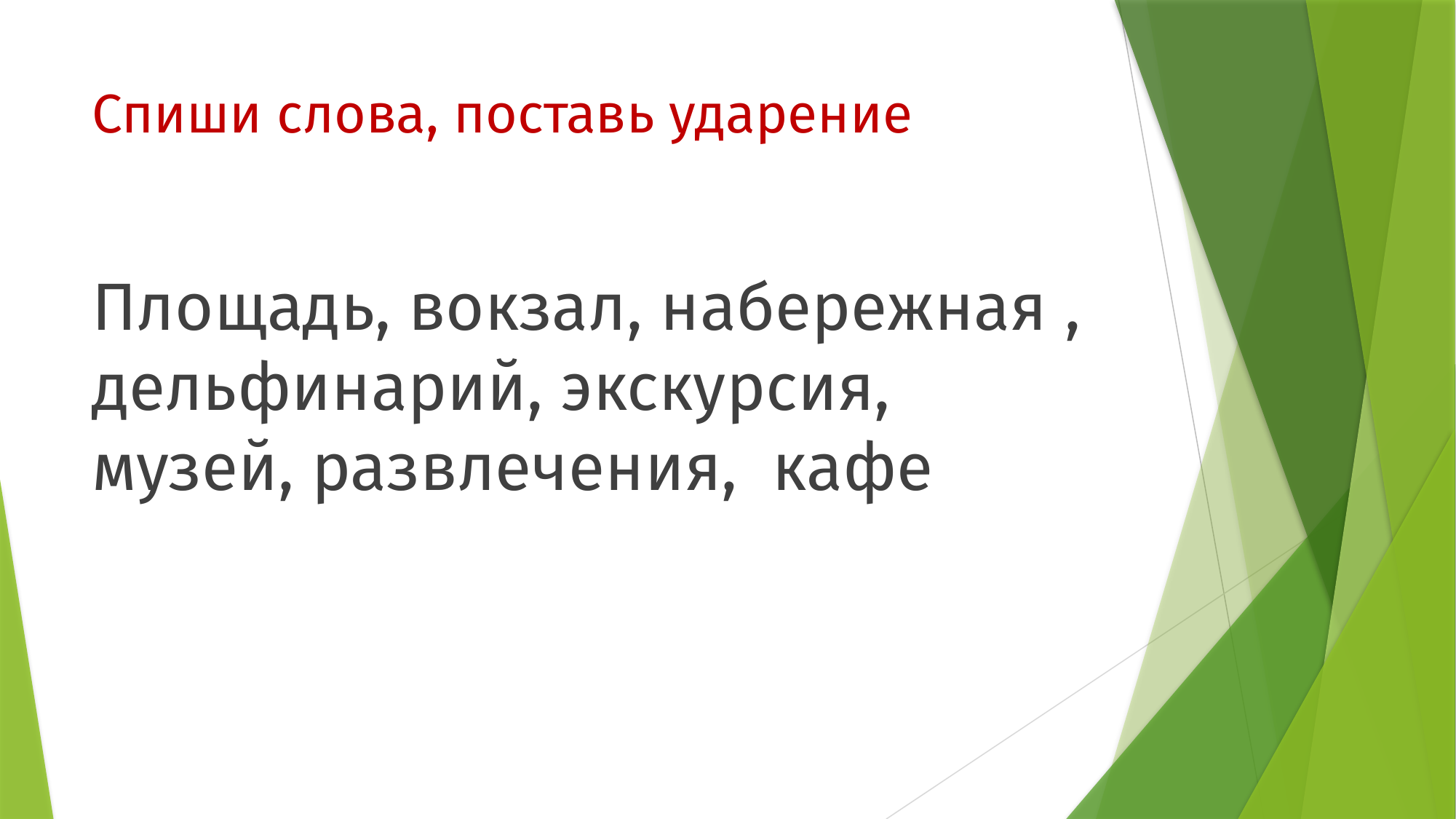

# Спиши слова, поставь ударение
Площадь, вокзал, набережная , дельфинарий, экскурсия, музей, развлечения,  кафе